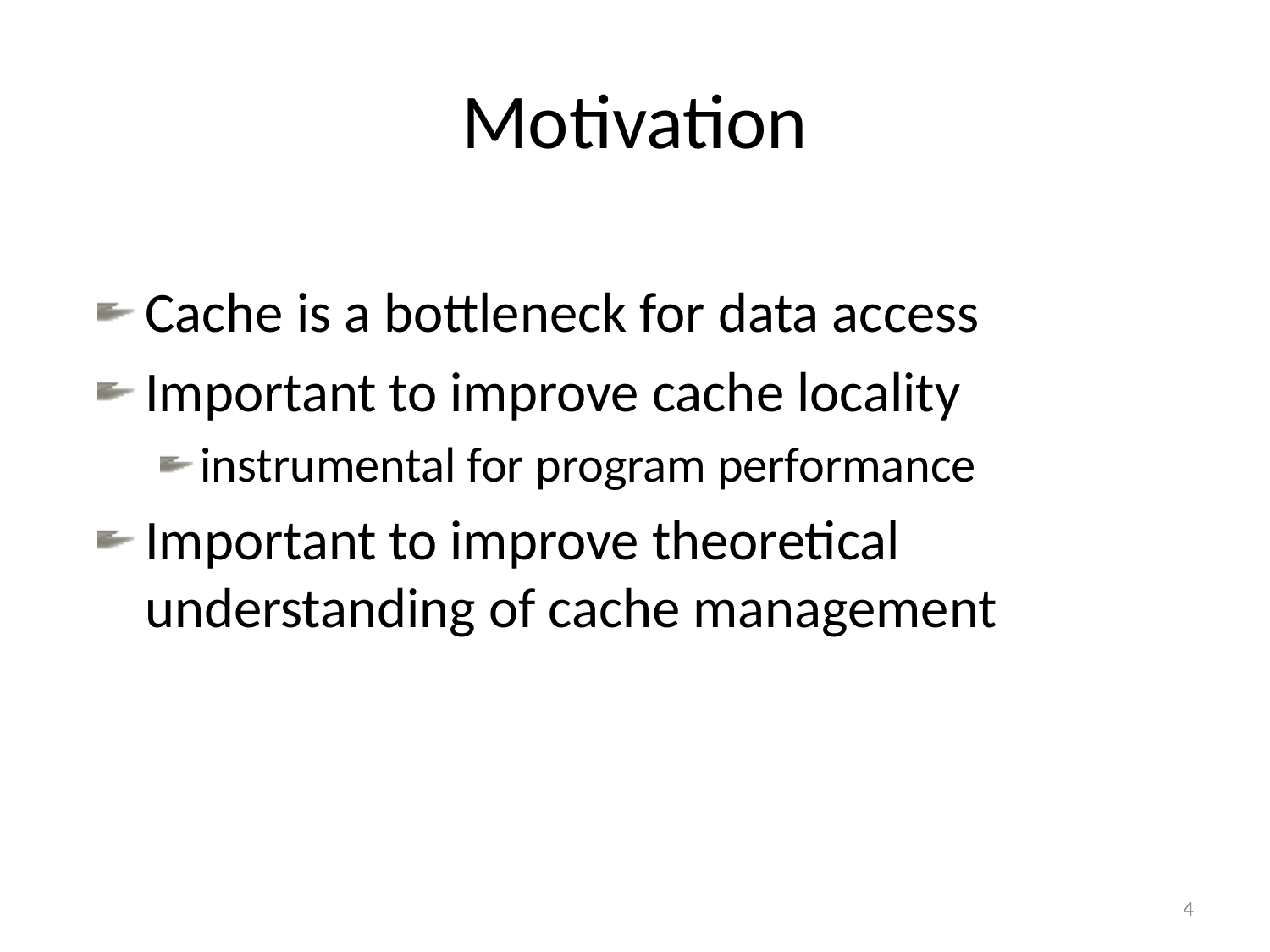

# Motivation

Cache is a bottleneck for data access
Important to improve cache locality
instrumental for program performance
Important to improve theoretical understanding of cache management
4